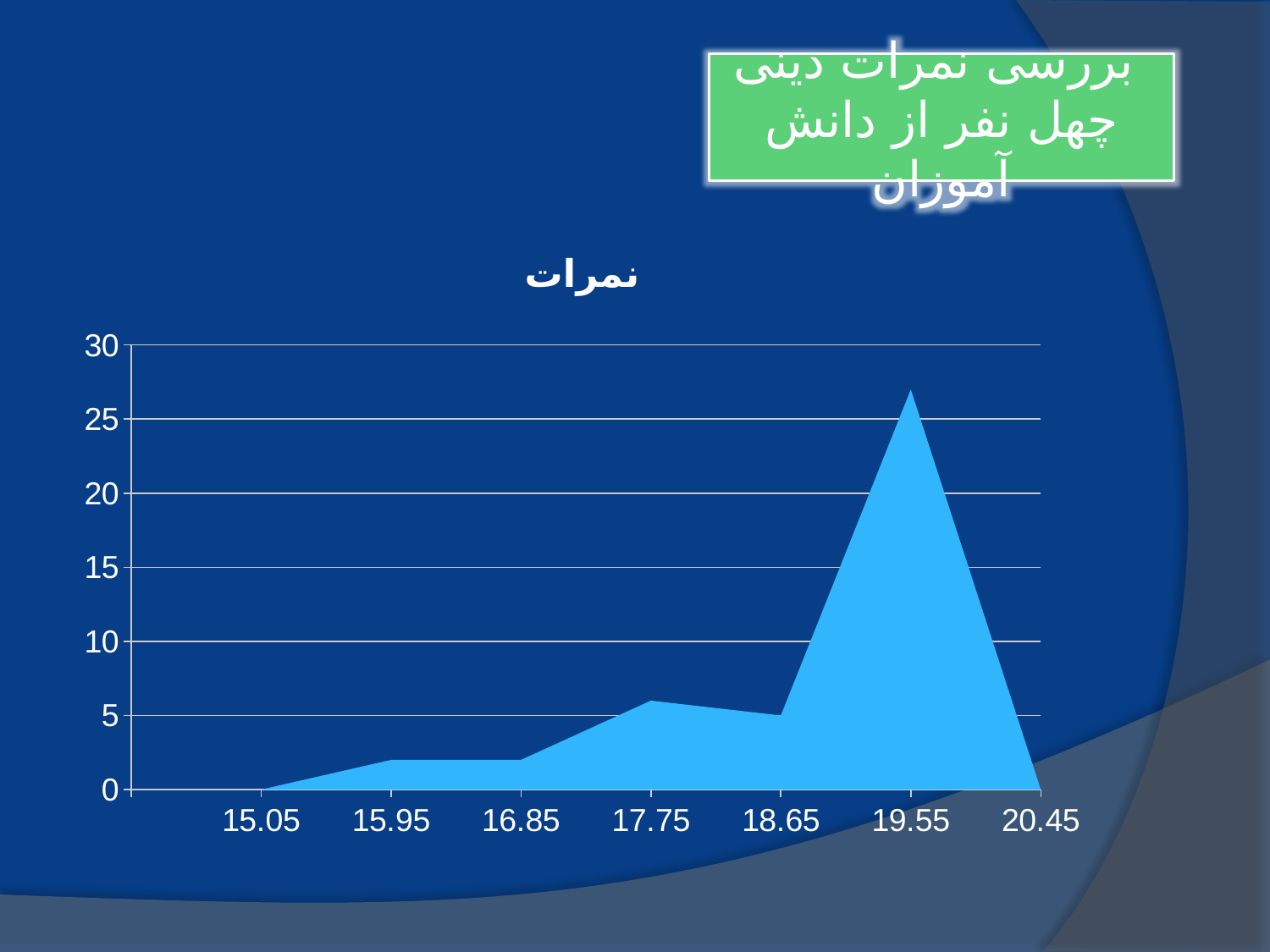

بررسی نمرات دینی
چهل نفر از دانش آموزان

### Chart:

| Category | نمرات |
|---|---|
|  | None |
| 15.05 | 0.0 |
| 15.95 | 2.0 |
| 16.850000000000001 | 2.0 |
| 17.75 | 6.0 |
| 18.649999999999999 | 5.0 |
| 19.55 | 27.0 |
| 20.45 | 0.0 |